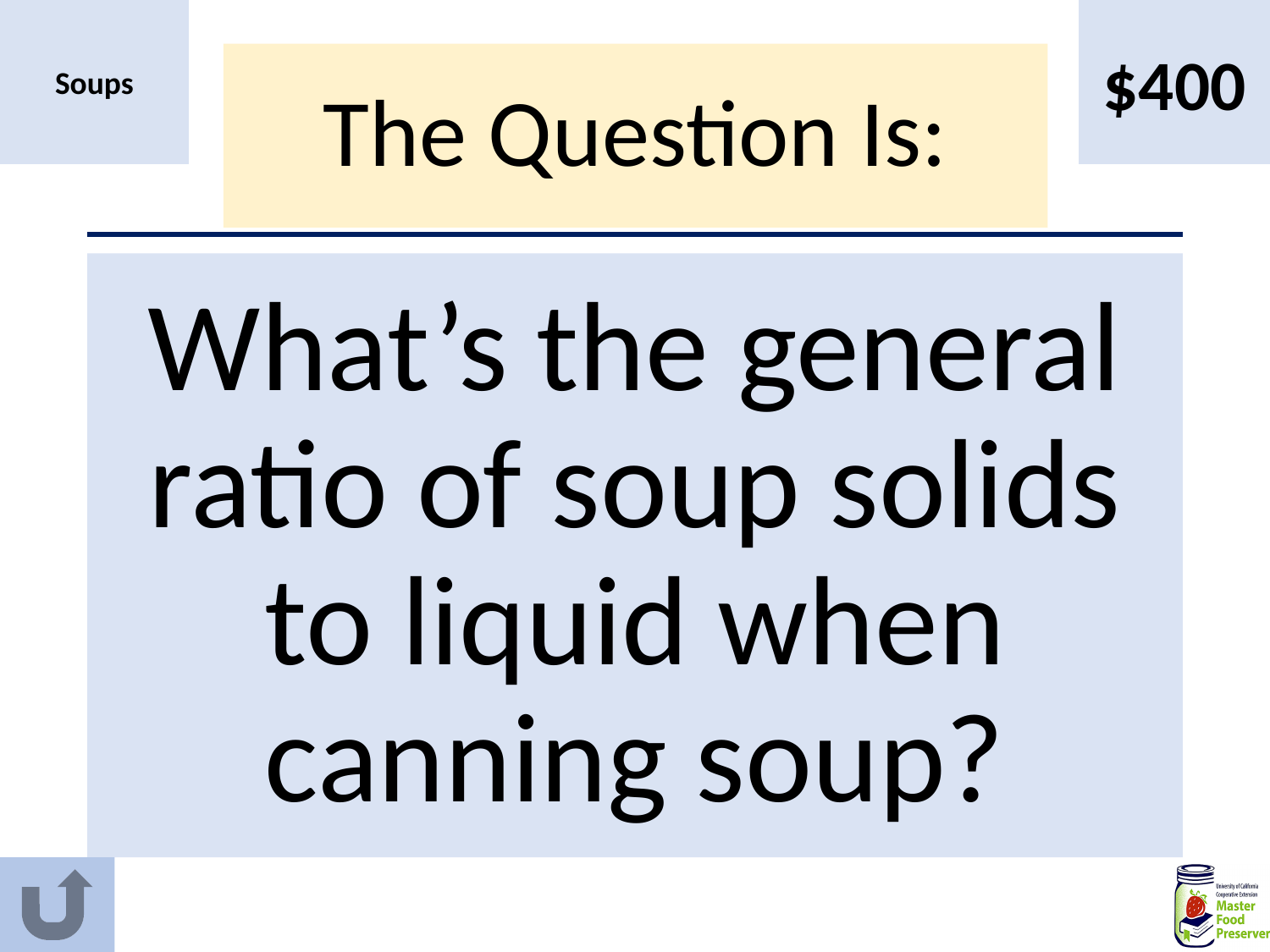

Soups
$400
# The Question Is:
What’s the general ratio of soup solids to liquid when canning soup?